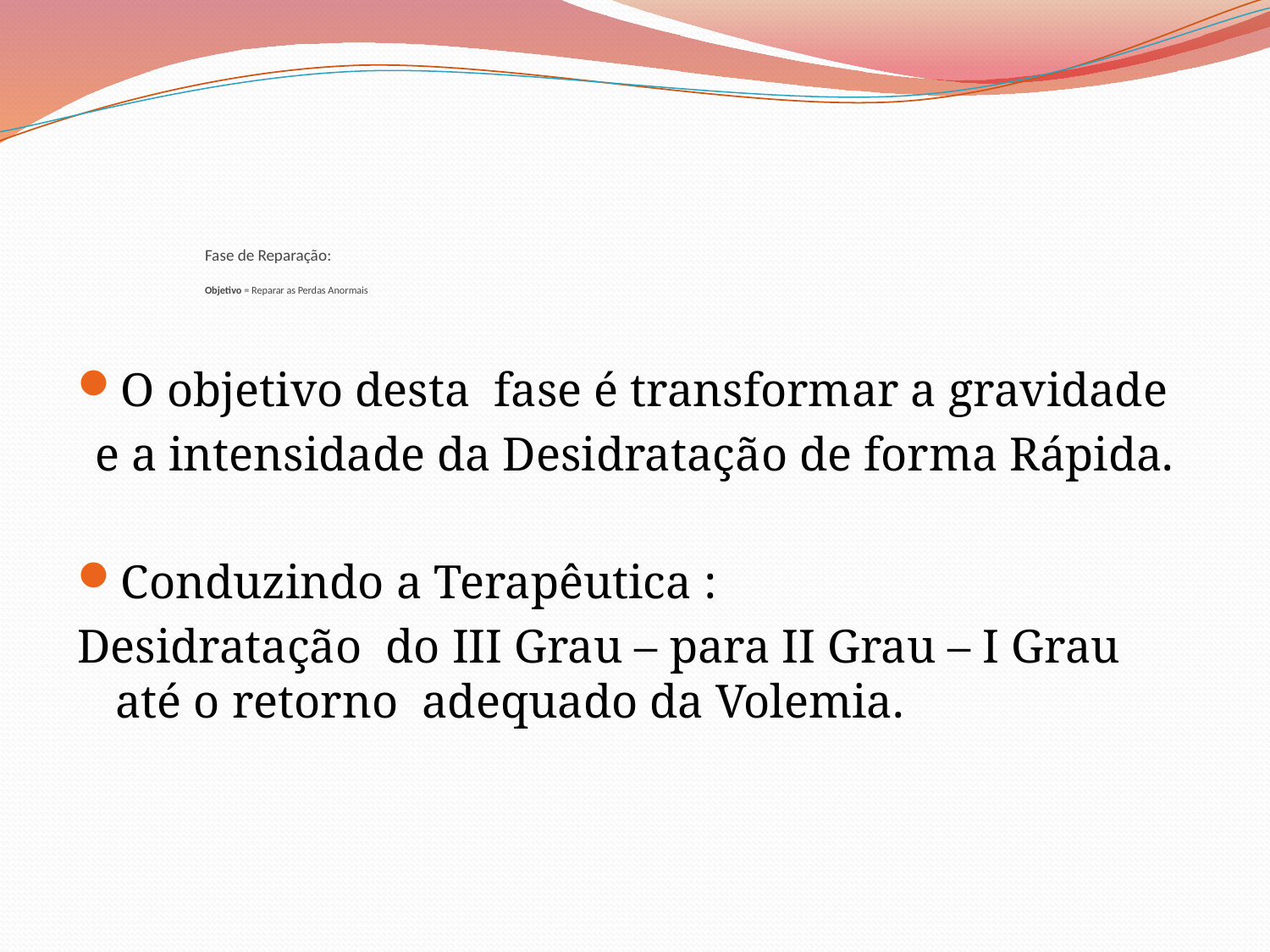

# Fase de Reparação: Objetivo = Reparar as Perdas Anormais
O objetivo desta  fase é transformar a gravidade
e a intensidade da Desidratação de forma Rápida.

Conduzindo a Terapêutica :
Desidratação  do III Grau – para II Grau – I Grau até o retorno  adequado da Volemia.